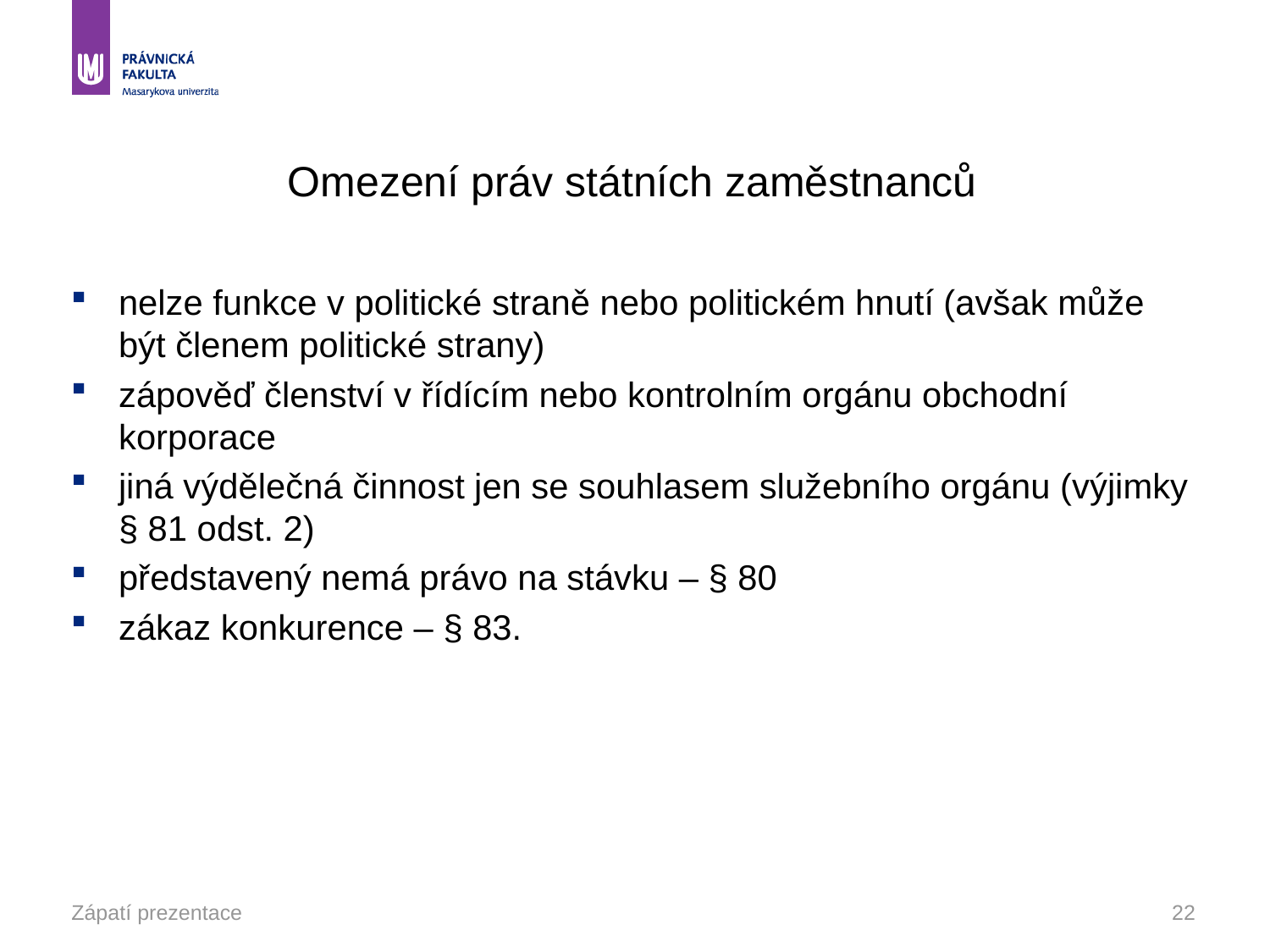

# Omezení práv státních zaměstnanců
nelze funkce v politické straně nebo politickém hnutí (avšak může být členem politické strany)
zápověď členství v řídícím nebo kontrolním orgánu obchodní korporace
jiná výdělečná činnost jen se souhlasem služebního orgánu (výjimky § 81 odst. 2)
představený nemá právo na stávku – § 80
zákaz konkurence – § 83.

Zápatí prezentace
22